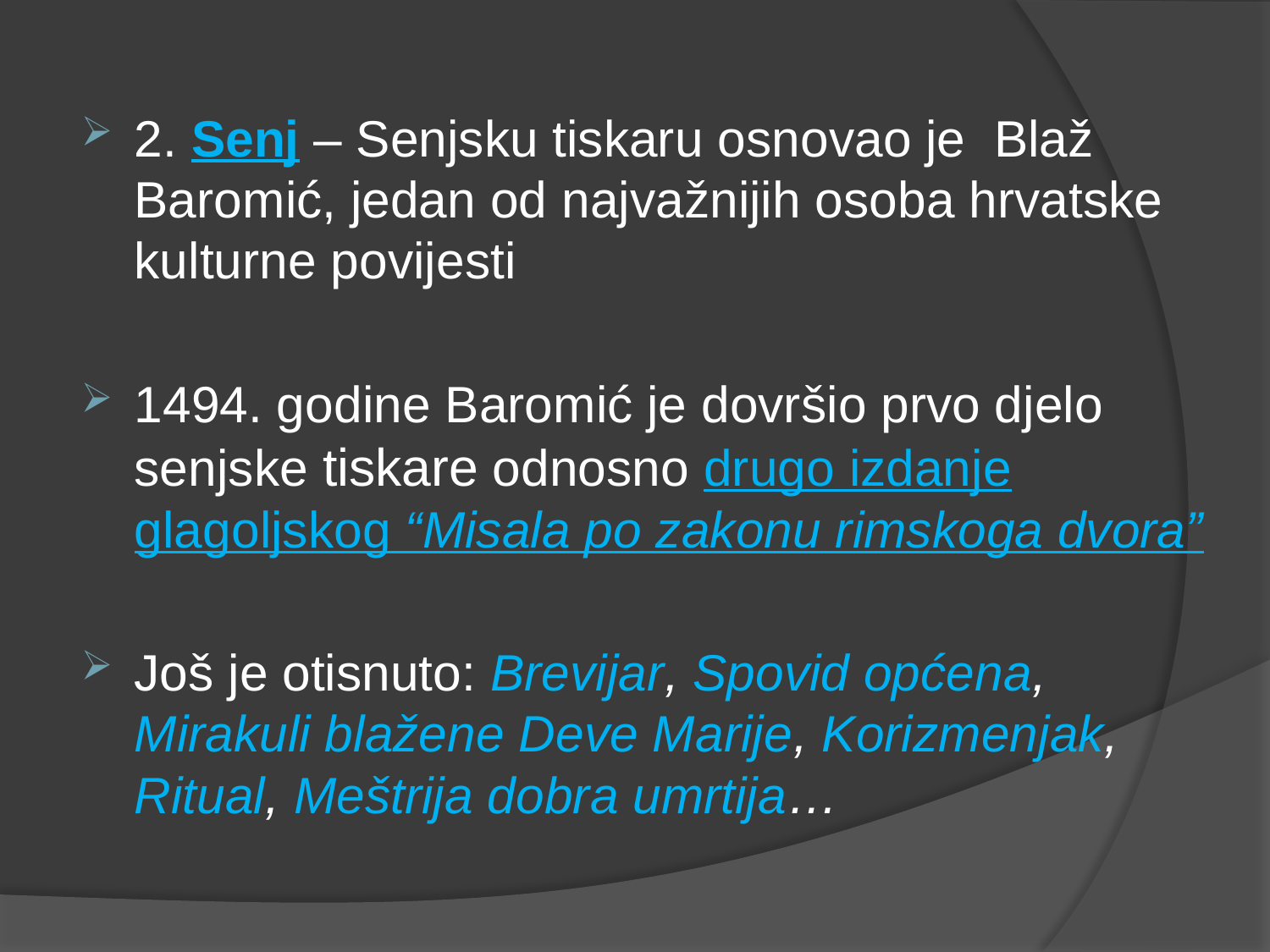

#
2. Senj – Senjsku tiskaru osnovao je  Blaž Baromić, jedan od najvažnijih osoba hrvatske kulturne povijesti

1494. godine Baromić je dovršio prvo djelo senjske tiskare odnosno drugo izdanje glagoljskog “Misala po zakonu rimskoga dvora”

Još je otisnuto: Brevijar, Spovid općena, Mirakuli blažene Deve Marije, Korizmenjak, Ritual, Meštrija dobra umrtija…